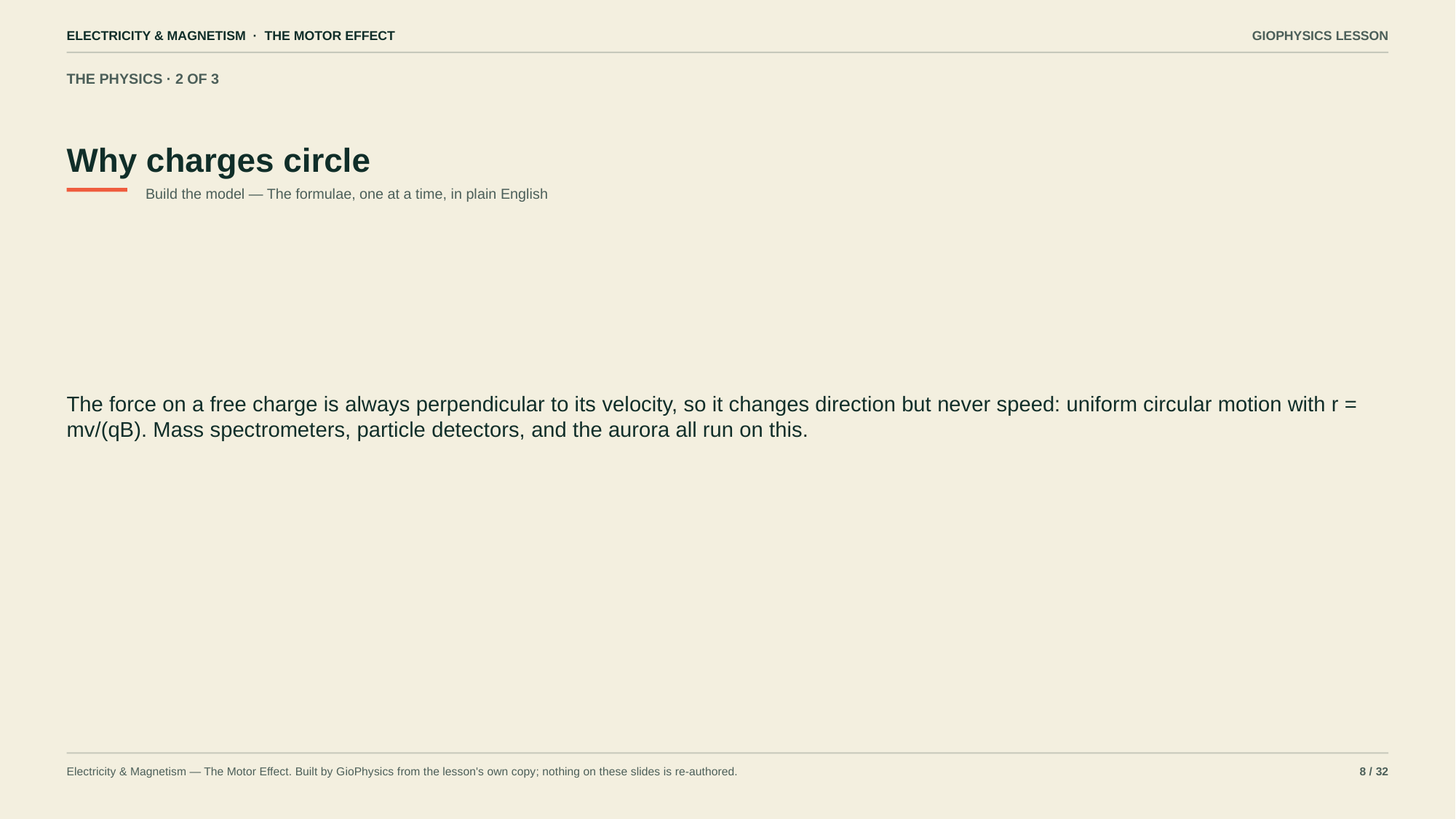

ELECTRICITY & MAGNETISM  ·  THE MOTOR EFFECT
GIOPHYSICS LESSON

THE PHYSICS · 2 OF 3
Why charges circle
Build the model — The formulae, one at a time, in plain English

The force on a free charge is always perpendicular to its velocity, so it changes direction but never speed: uniform circular motion with r = mv/(qB). Mass spectrometers, particle detectors, and the aurora all run on this.

Electricity & Magnetism — The Motor Effect. Built by GioPhysics from the lesson's own copy; nothing on these slides is re-authored.
8 / 32